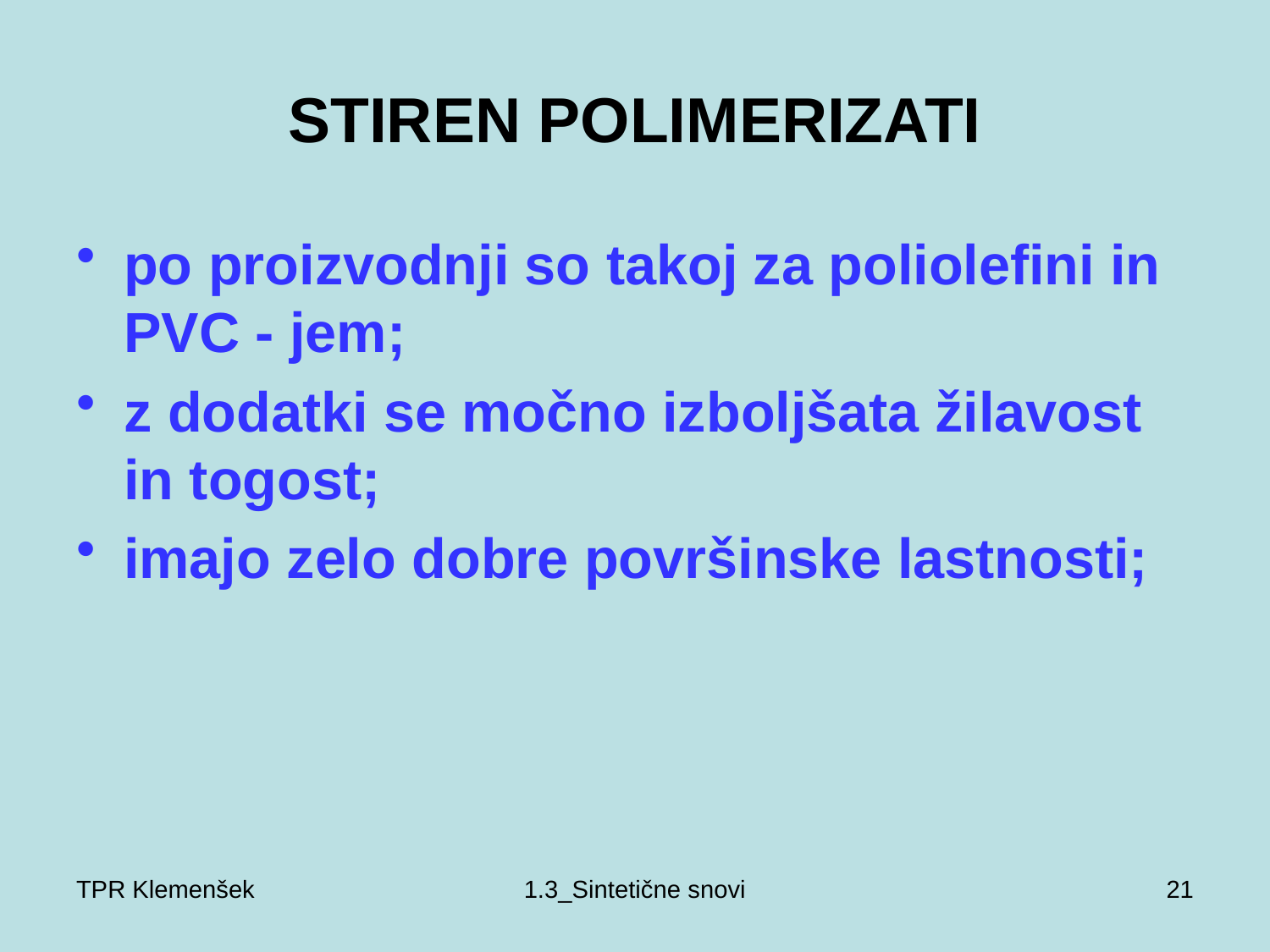

# STIREN POLIMERIZATI
po proizvodnji so takoj za poliolefini in PVC - jem;
z dodatki se močno izboljšata žilavost in togost;
imajo zelo dobre površinske lastnosti;
TPR Klemenšek
1.3_Sintetične snovi
21